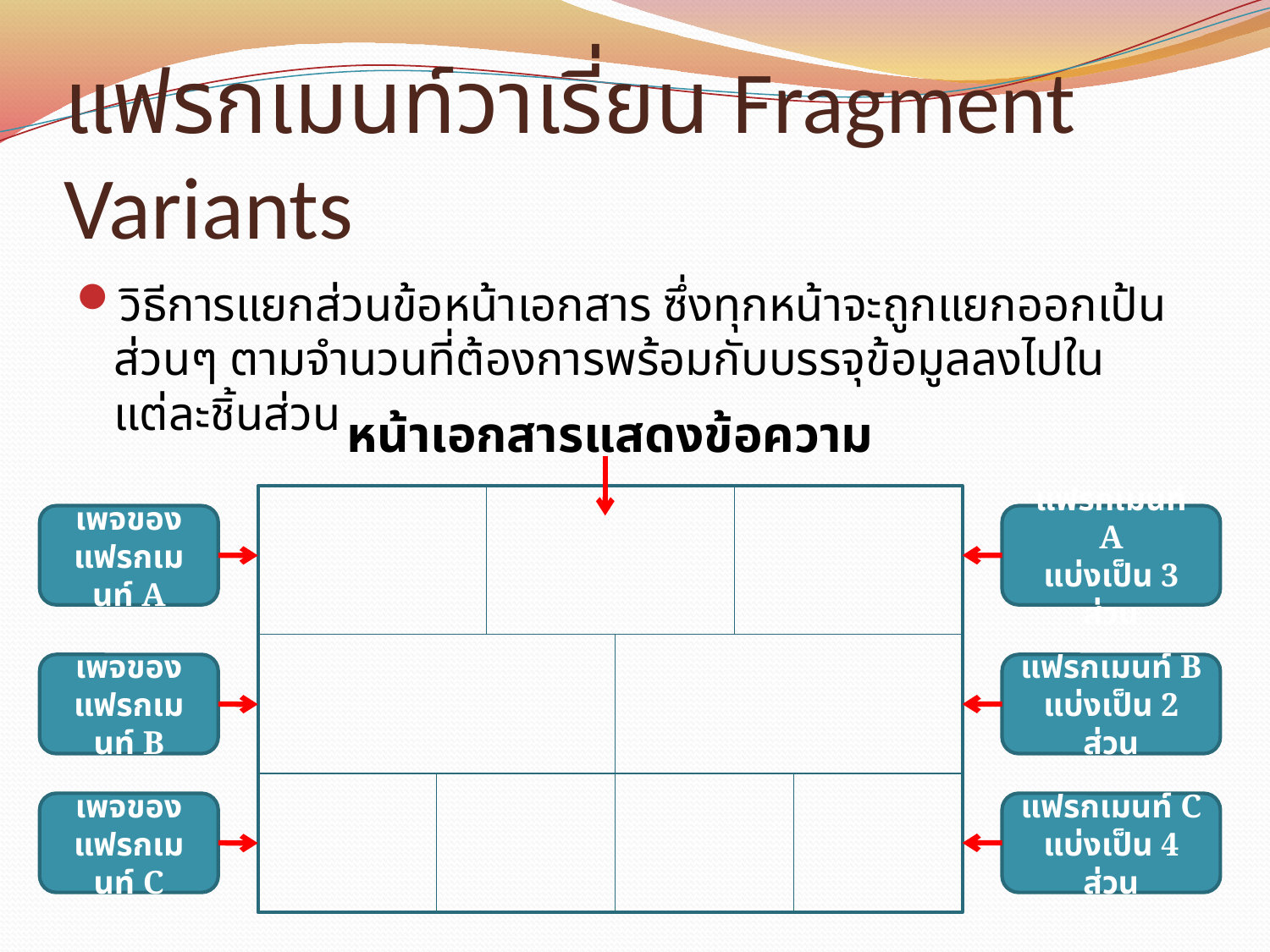

# แฟรกเมนท์วาเรี่ยน Fragment Variants
วิธีการแยกส่วนข้อหน้าเอกสาร ซึ่งทุกหน้าจะถูกแยกออกเป้นส่วนๆ ตามจำนวนที่ต้องการพร้อมกับบรรจุข้อมูลลงไปในแต่ละชิ้นส่วน
หน้าเอกสารแสดงข้อความ

เพจของ
แฟรกเมนท์ A
แฟรกเมนท์ A
แบ่งเป็น 3 ส่วน

เพจของ
แฟรกเมนท์ B
แฟรกเมนท์ B
แบ่งเป็น 2 ส่วน

เพจของ
แฟรกเมนท์ C
แฟรกเมนท์ C
แบ่งเป็น 4 ส่วน